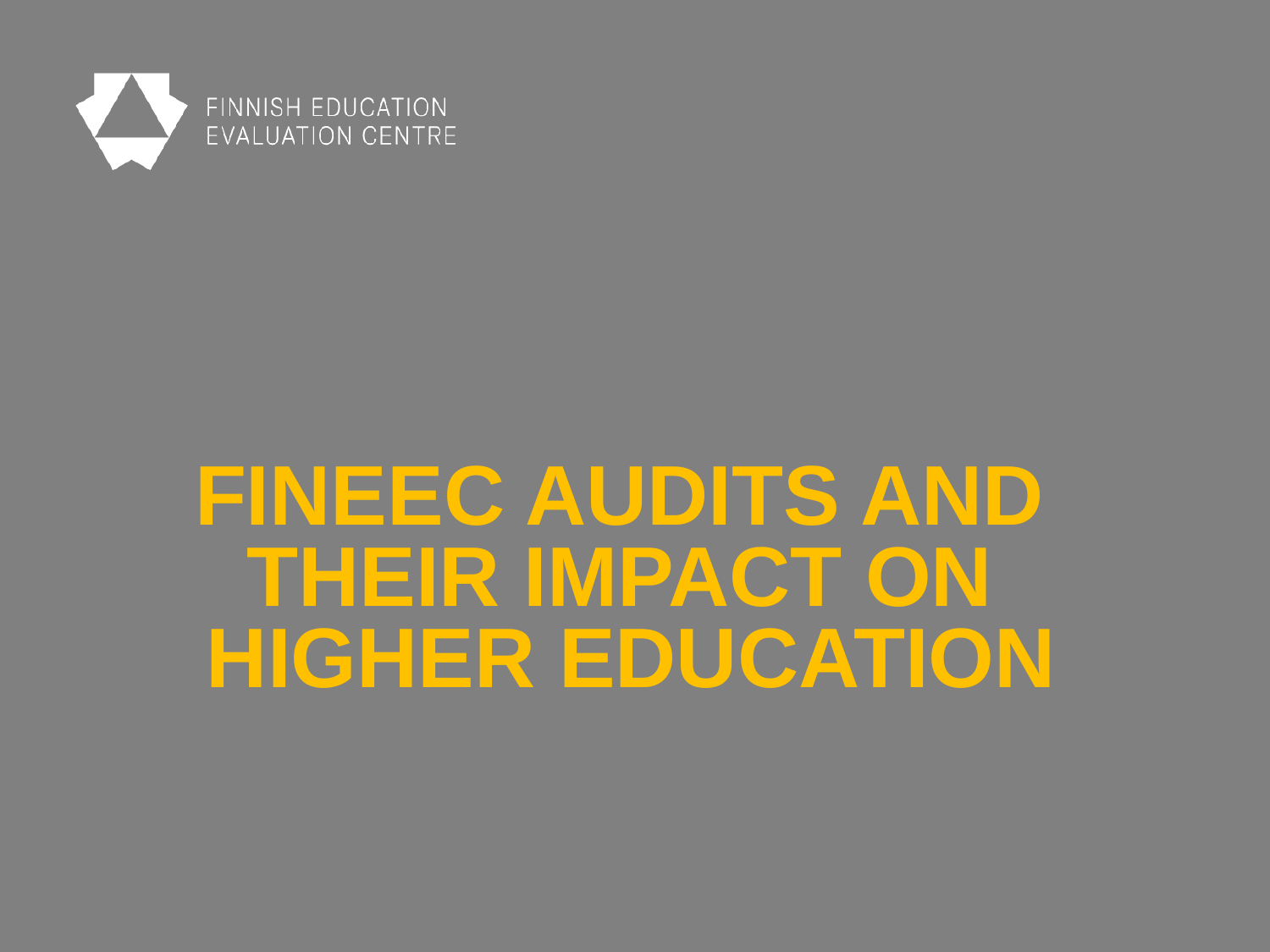

# FINEEC AUDITS AND THEIR IMPACT ON HIGHER EDUCATION